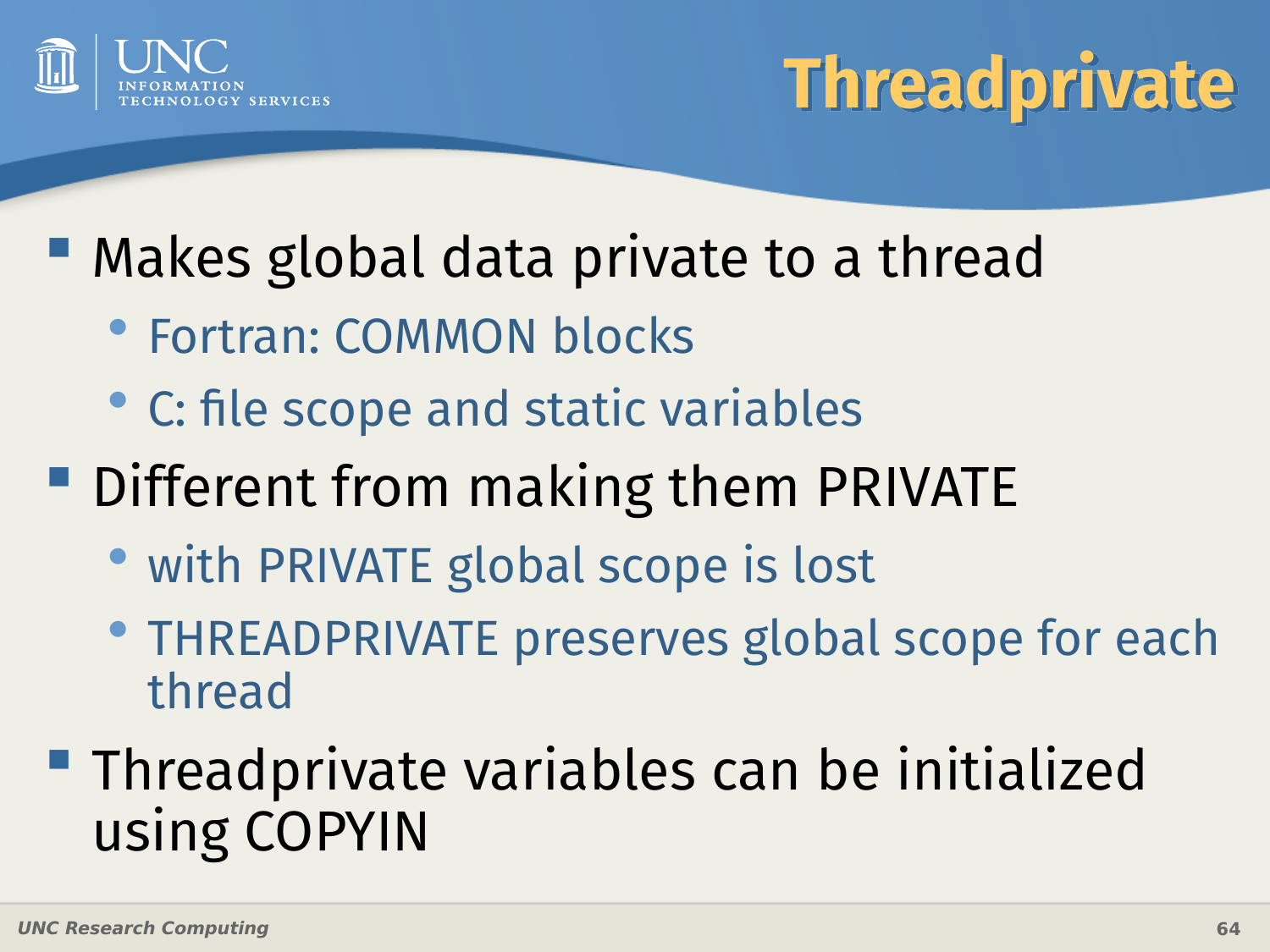

# Threadprivate
Makes global data private to a thread
Fortran: COMMON blocks
C: file scope and static variables
Different from making them PRIVATE
with PRIVATE global scope is lost
THREADPRIVATE preserves global scope for each thread
Threadprivate variables can be initialized using COPYIN